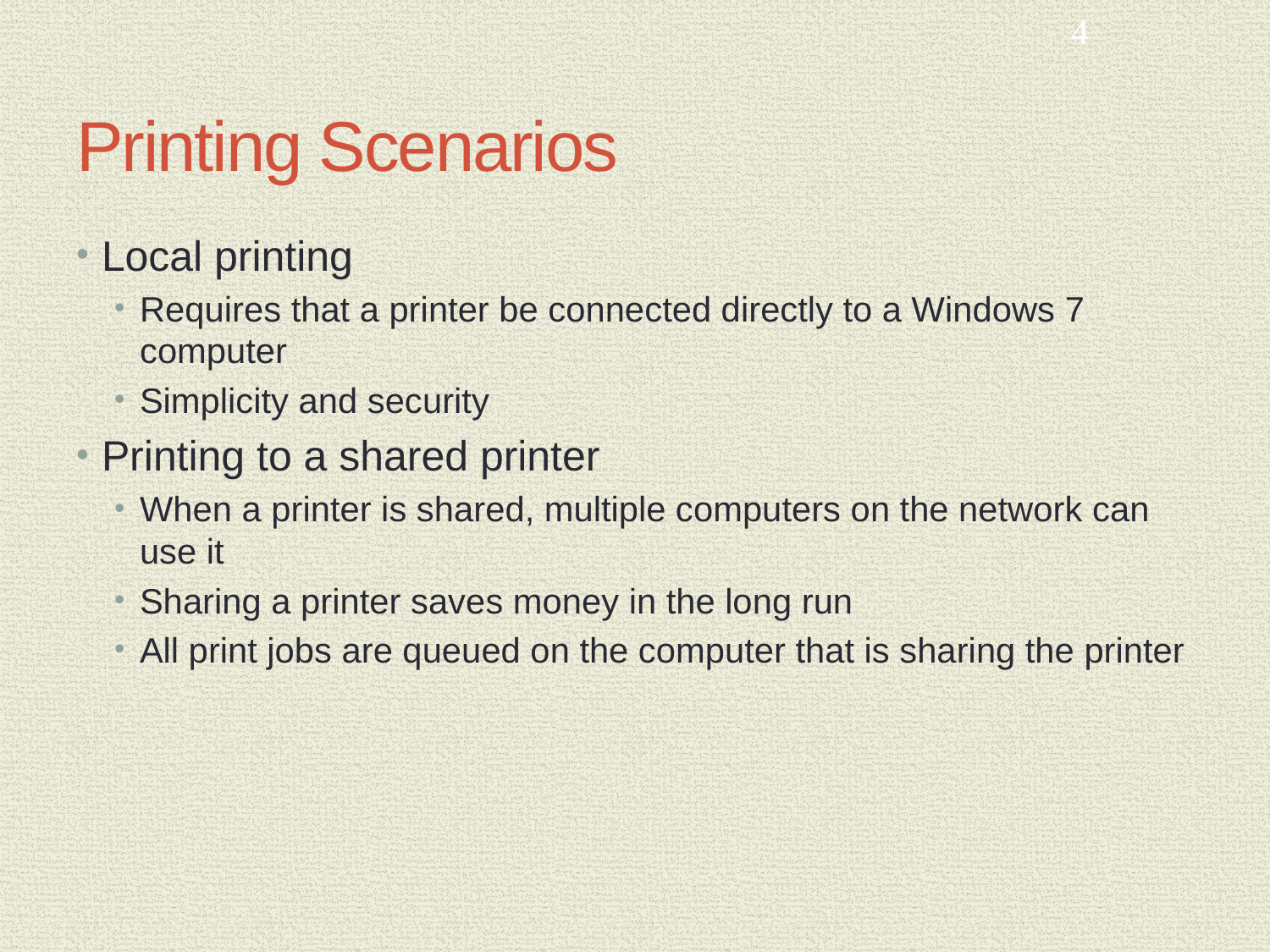

4
# Printing Scenarios
Local printing
Requires that a printer be connected directly to a Windows 7 computer
Simplicity and security
Printing to a shared printer
When a printer is shared, multiple computers on the network can use it
Sharing a printer saves money in the long run
All print jobs are queued on the computer that is sharing the printer